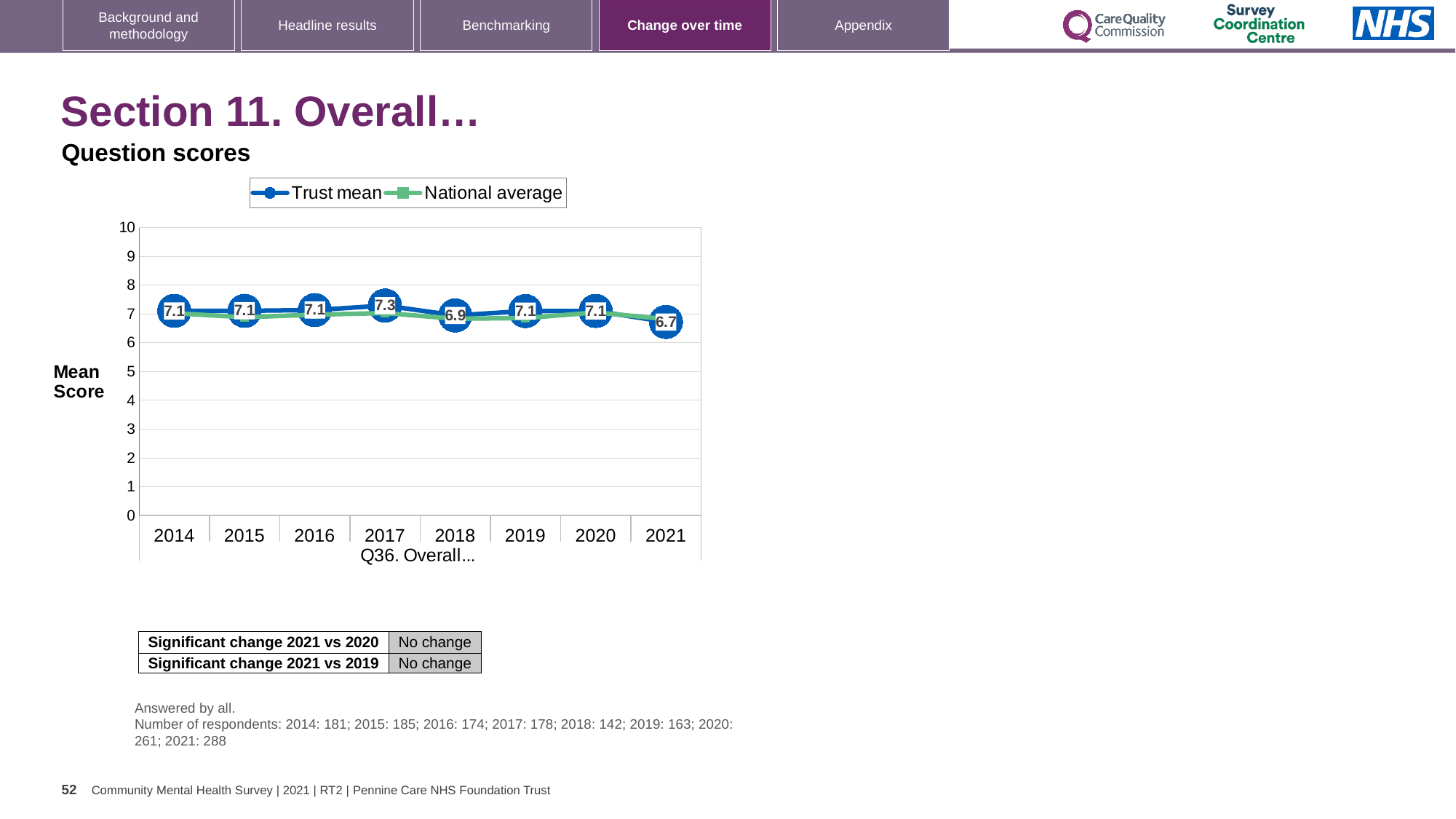

# Section 11. Overall…
Question scores

### Chart

| Category | Trust mean | National average |
|---|---|---|
| 2014 | 7.10587550110225 | 7.027027916725072 |
| 2015 | 7.10878418728907 | 6.883967910304355 |
| 2016 | 7.1337774307815 | 6.974981414519081 |
| 2017 | 7.29156186382293 | 7.029817967674326 |
| 2018 | 6.94822719403547 | 6.8350870270286 |
| 2019 | 7.10141641400671 | 6.855993264170402 |
| 2020 | 7.1034392131716 | 7.053089117360716 |
| 2021 | 6.72299736570564 | 6.822825881440929 |
| Significant change 2021 vs 2020 | No change |
| --- | --- |
| Significant change 2021 vs 2019 | No change |
Answered by all.
Number of respondents: 2014: 181; 2015: 185; 2016: 174; 2017: 178; 2018: 142; 2019: 163; 2020: 261; 2021: 288
52